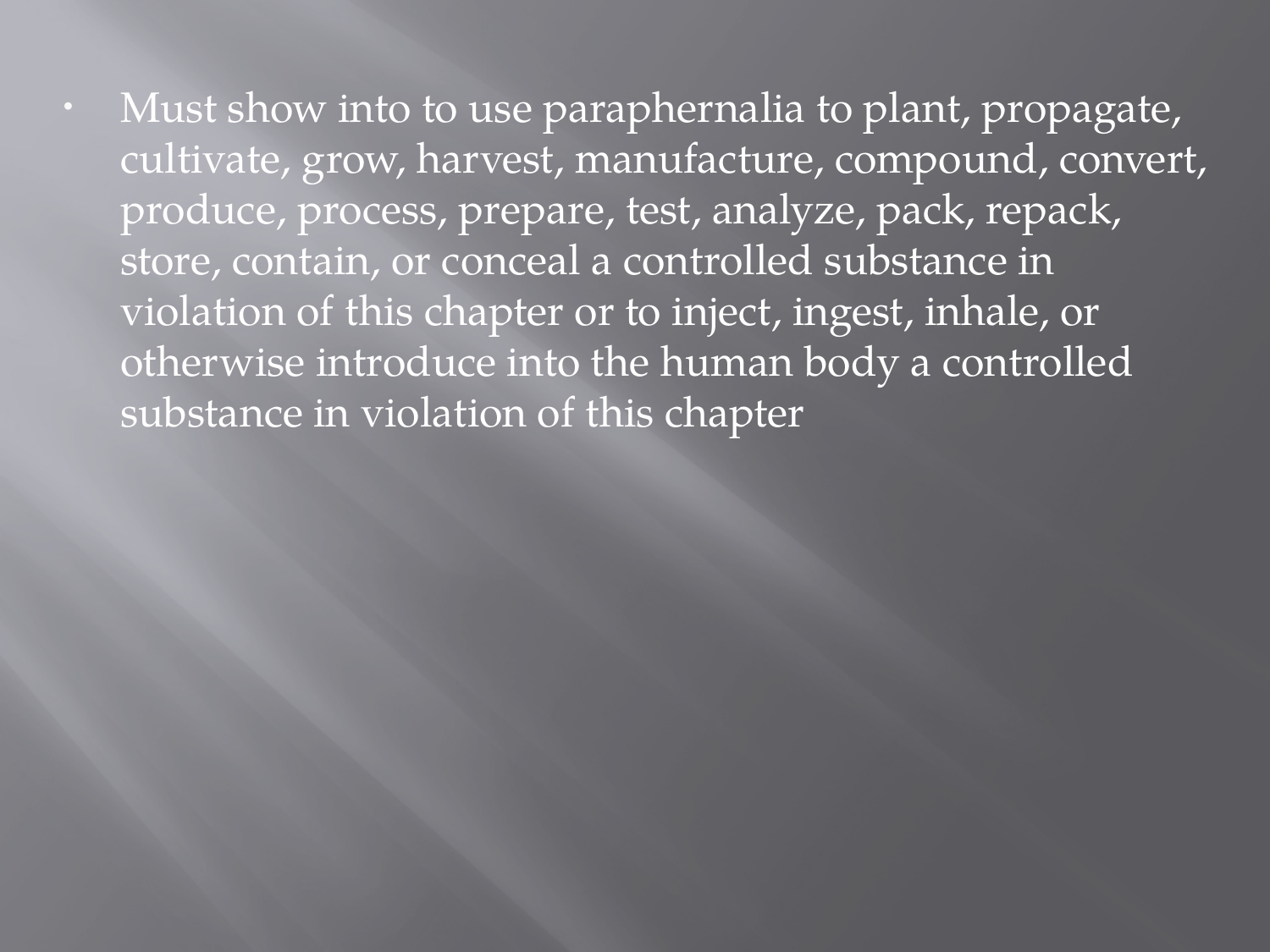

Must show into to use paraphernalia to plant, propagate, cultivate, grow, harvest, manufacture, compound, convert, produce, process, prepare, test, analyze, pack, repack, store, contain, or conceal a controlled substance in violation of this chapter or to inject, ingest, inhale, or otherwise introduce into the human body a controlled substance in violation of this chapter